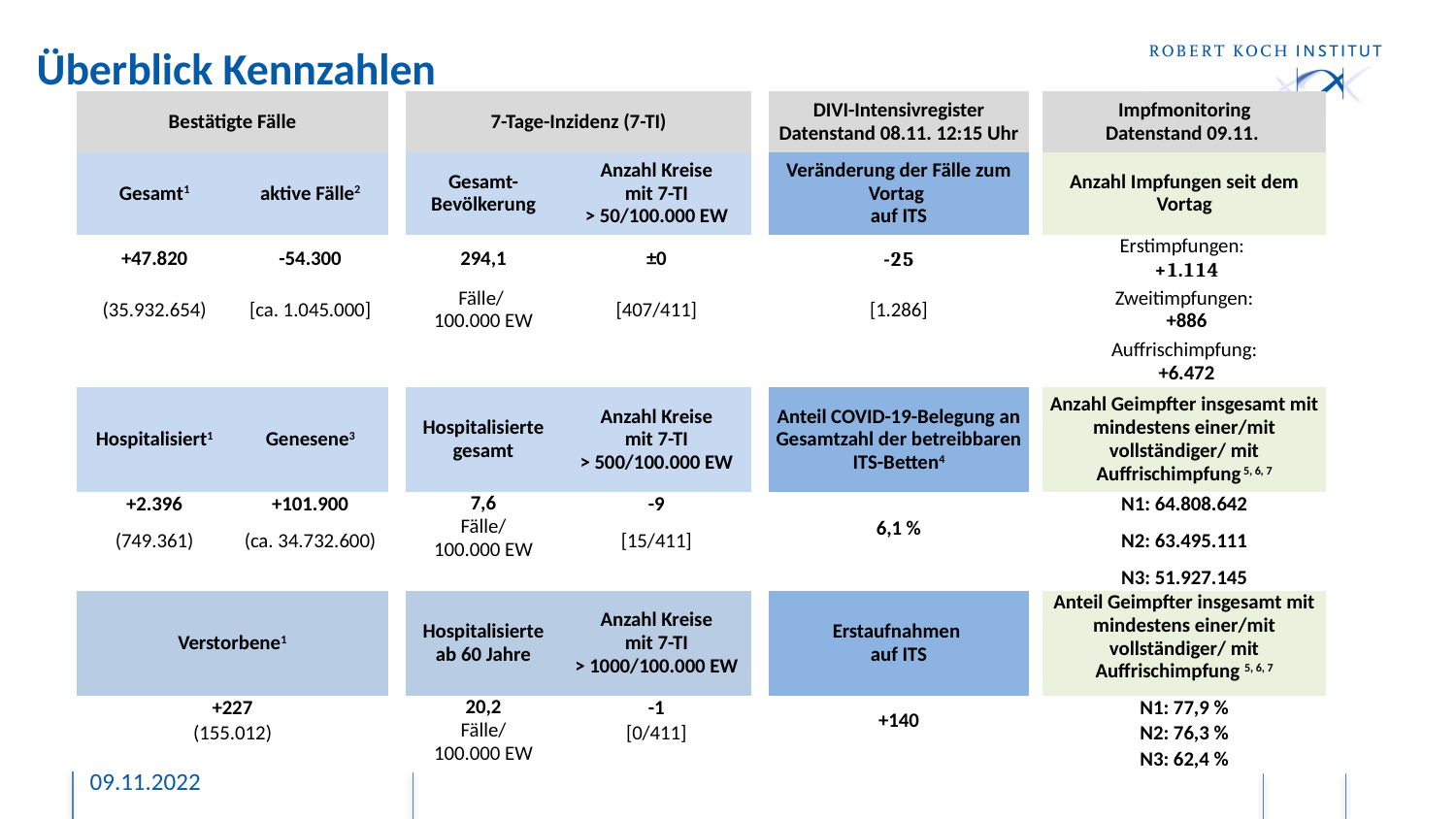

# Überblick Kennzahlen
| Bestätigte Fälle |  |  | 7-Tage-Inzidenz (7-TI) |  |  | DIVI-Intensivregister Datenstand 08.11. 12:15 Uhr |  | Impfmonitoring Datenstand 09.11. |
| --- | --- | --- | --- | --- | --- | --- | --- | --- |
| Gesamt1 | aktive Fälle2 |  | Gesamt-Bevölkerung | Anzahl Kreise mit 7-TI > 50/100.000 EW |  | Veränderung der Fälle zum Vortag auf ITS |  | Anzahl Impfungen seit dem Vortag |
| +47.820 | -54.300 |  | 294,1 | ±0 |  | -25 |  | Erstimpfungen: +1.114 |
| (35.932.654) | [ca. 1.045.000] |  | Fälle/ 100.000 EW | [407/411] |  | [1.286] |  | Zweitimpfungen: +886 |
|  |  |  |  |  |  |  |  | Auffrischimpfung: +6.472 |
| Hospitalisiert1 | Genesene3 |  | Hospitalisierte gesamt | Anzahl Kreise mit 7-TI > 500/100.000 EW |  | Anteil COVID-19-Belegung an Gesamtzahl der betreibbaren ITS-Betten4 |  | Anzahl Geimpfter insgesamt mit mindestens einer/mit vollständiger/ mit Auffrischimpfung 5, 6, 7 |
| +2.396 | +101.900 |  | 7,6 Fälle/ 100.000 EW | -9 |  | 6,1 % |  | N1: 64.808.642 |
| (749.361) | (ca. 34.732.600) |  |  | [15/411] |  |  |  | N2: 63.495.111 |
|  |  |  |  |  |  |  |  | N3: 51.927.145 |
| Verstorbene1 |  |  | Hospitalisierte ab 60 Jahre | Anzahl Kreise mit 7-TI > 1000/100.000 EW |  | Erstaufnahmen auf ITS |  | Anteil Geimpfter insgesamt mit mindestens einer/mit vollständiger/ mit Auffrischimpfung 5, 6, 7 |
| +227 |  |  | 20,2 Fälle/ 100.000 EW | -1 |  | +140 |  | N1: 77,9 % |
| (155.012) |  |  |  | [0/411] |  |  |  | N2: 76,3 % |
|  |  |  |  |  |  |  |  | N3: 62,4 % |
09.11.2022